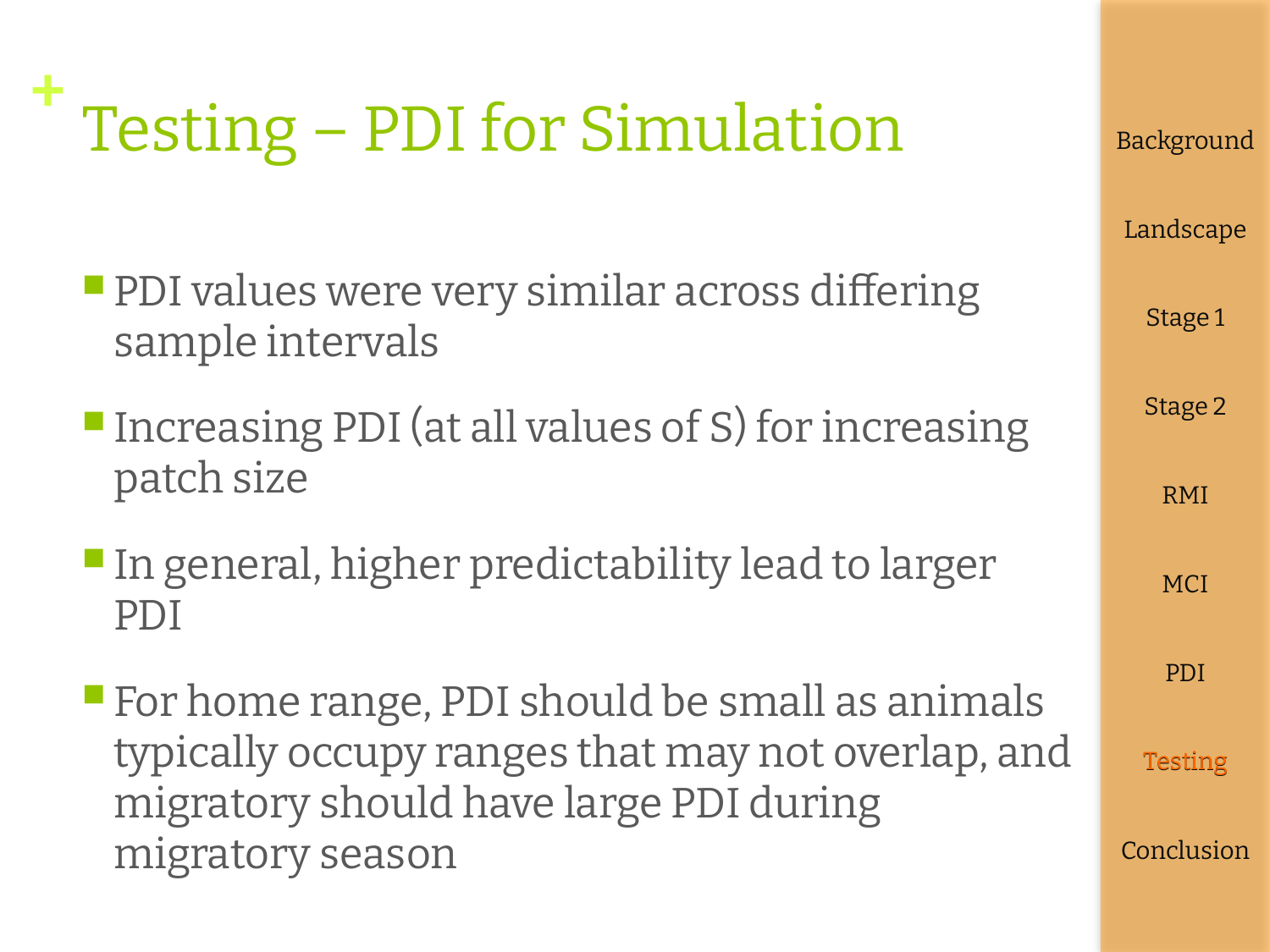

# Testing – PDI for Simulation
PDI values were very similar across differing sample intervals
Increasing PDI (at all values of S) for increasing patch size
In general, higher predictability lead to larger PDI
For home range, PDI should be small as animals typically occupy ranges that may not overlap, and migratory should have large PDI during migratory season
Testing